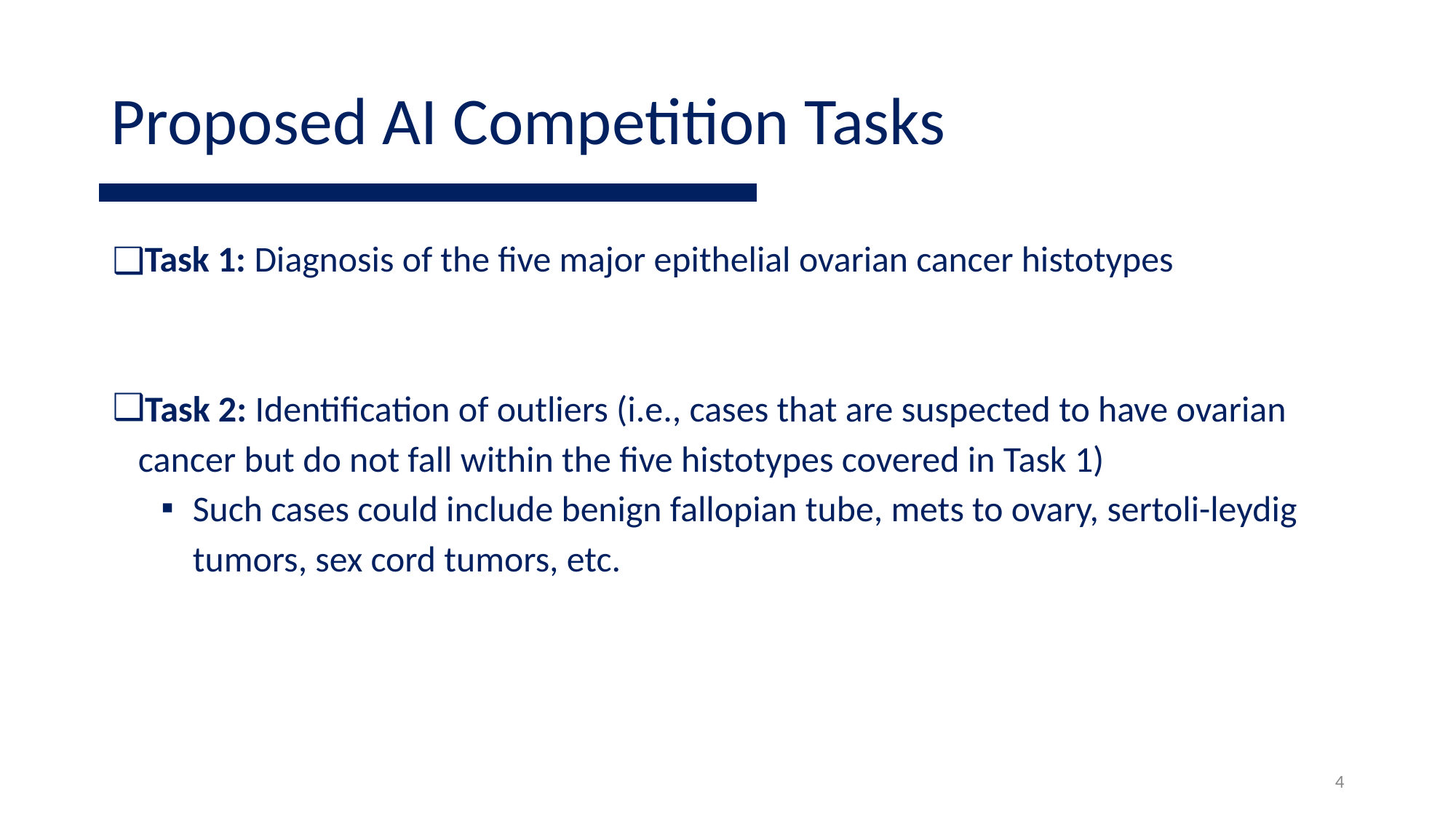

# Proposed AI Competition Tasks

Task 1: Diagnosis of the five major epithelial ovarian cancer histotypes

Task 2: Identification of outliers (i.e., cases that are suspected to have ovarian cancer but do not fall within the five histotypes covered in Task 1)
Such cases could include benign fallopian tube, mets to ovary, sertoli-leydig tumors, sex cord tumors, etc.

4